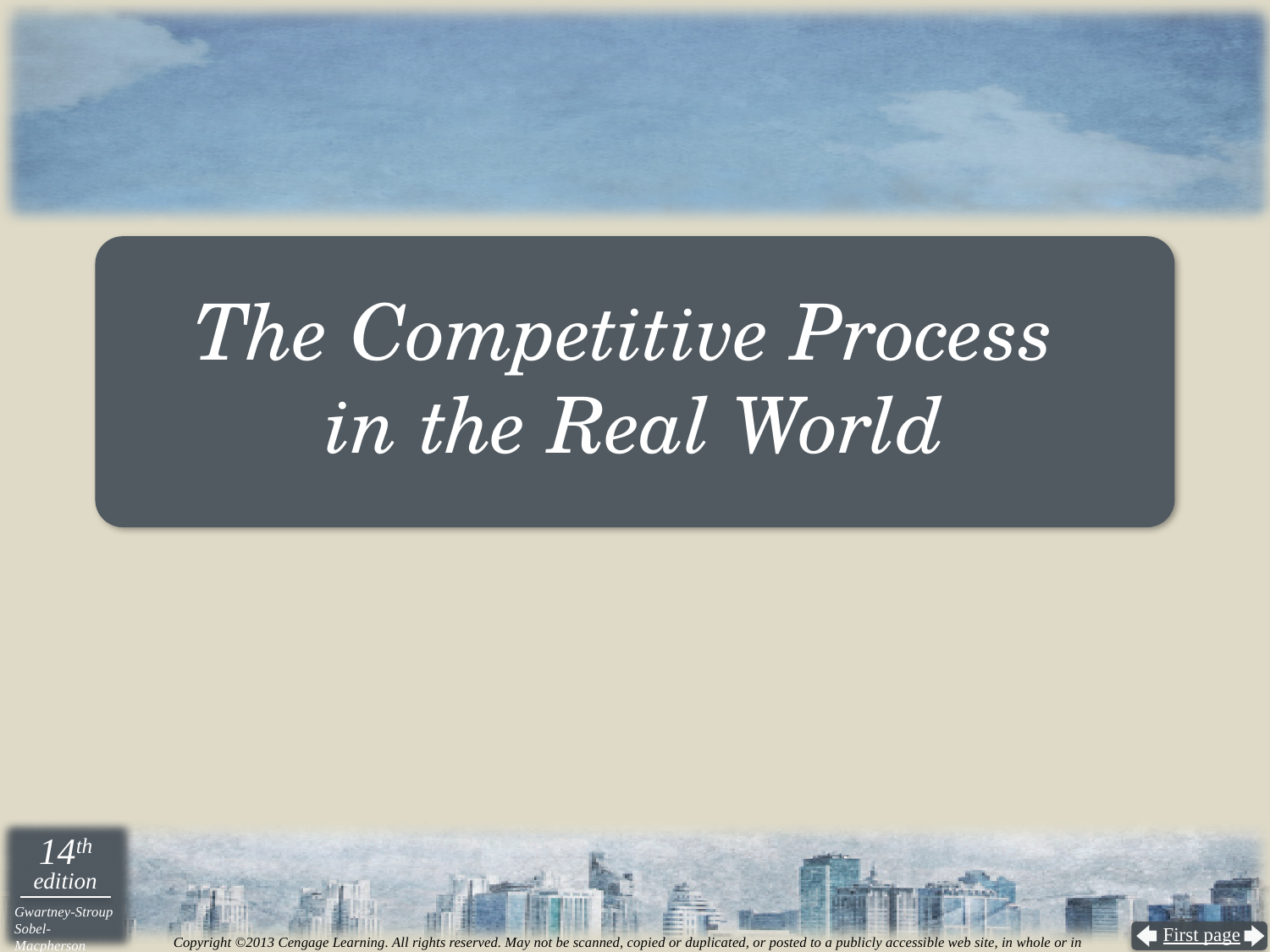

# The Competitive Process in the Real World